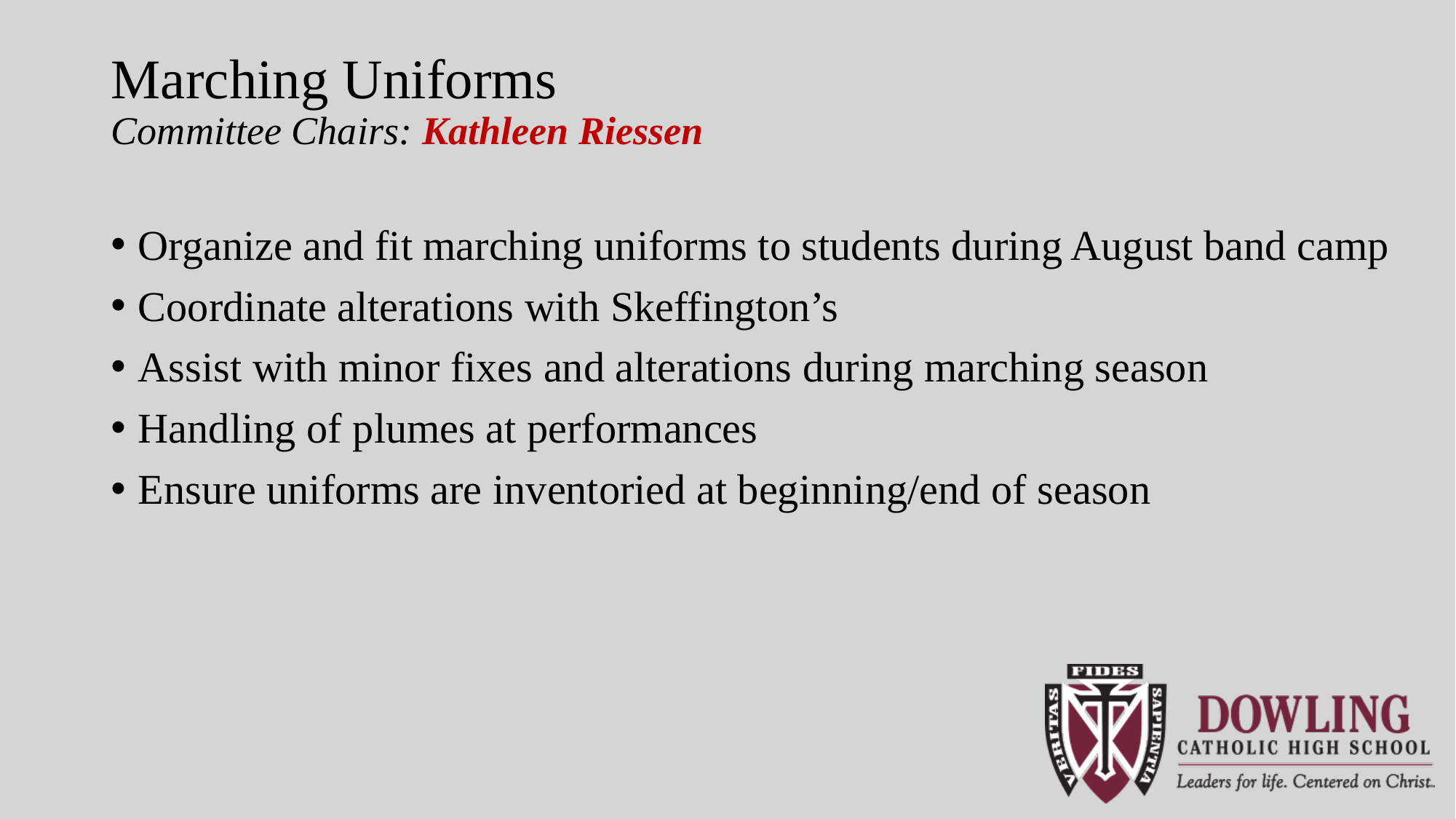

# Marching Uniforms Committee Chairs: Kathleen Riessen
Organize and fit marching uniforms to students during August band camp
Coordinate alterations with Skeffington’s
Assist with minor fixes and alterations during marching season
Handling of plumes at performances
Ensure uniforms are inventoried at beginning/end of season